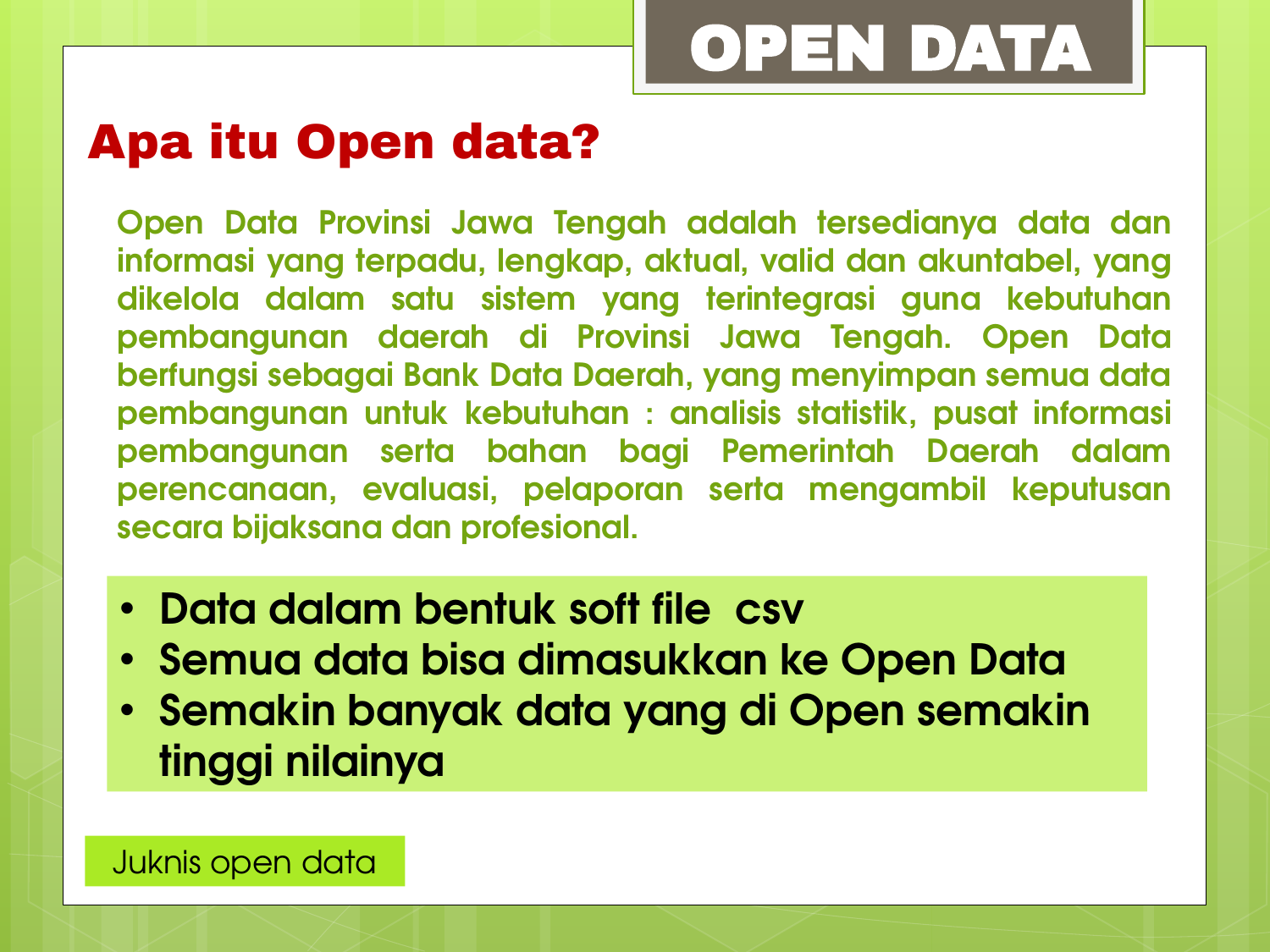

OPEN DATA
Apa itu Open data?
Open Data Provinsi Jawa Tengah adalah tersedianya data dan informasi yang terpadu, lengkap, aktual, valid dan akuntabel, yang dikelola dalam satu sistem yang terintegrasi guna kebutuhan pembangunan daerah di Provinsi Jawa Tengah. Open Data berfungsi sebagai Bank Data Daerah, yang menyimpan semua data pembangunan untuk kebutuhan : analisis statistik, pusat informasi pembangunan serta bahan bagi Pemerintah Daerah dalam perencanaan, evaluasi, pelaporan serta mengambil keputusan secara bijaksana dan profesional.
Data dalam bentuk soft file  csv
Semua data bisa dimasukkan ke Open Data
Semakin banyak data yang di Open semakin tinggi nilainya
Juknis open data